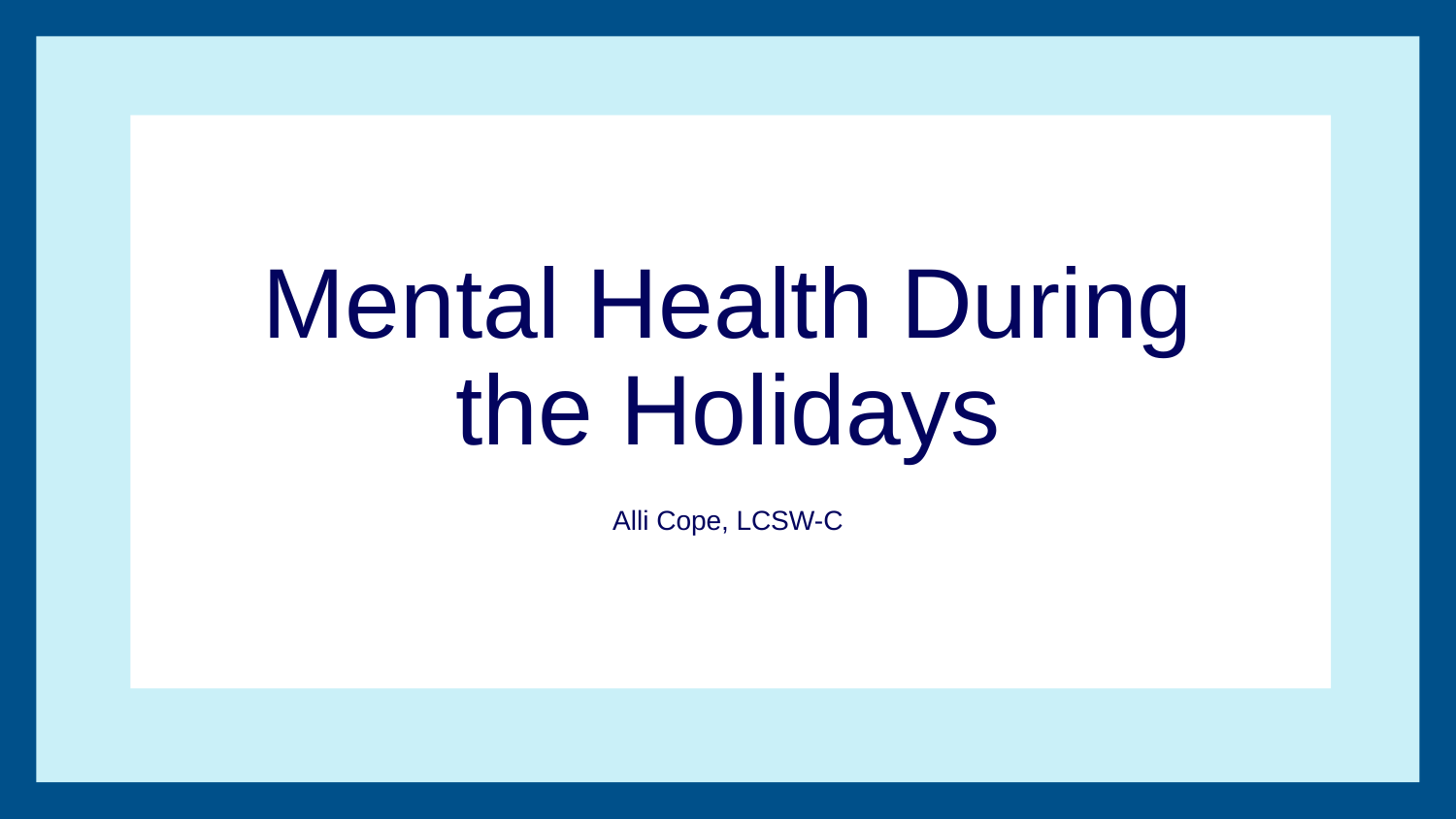

# Mental Health During the Holidays
Alli Cope, LCSW-C